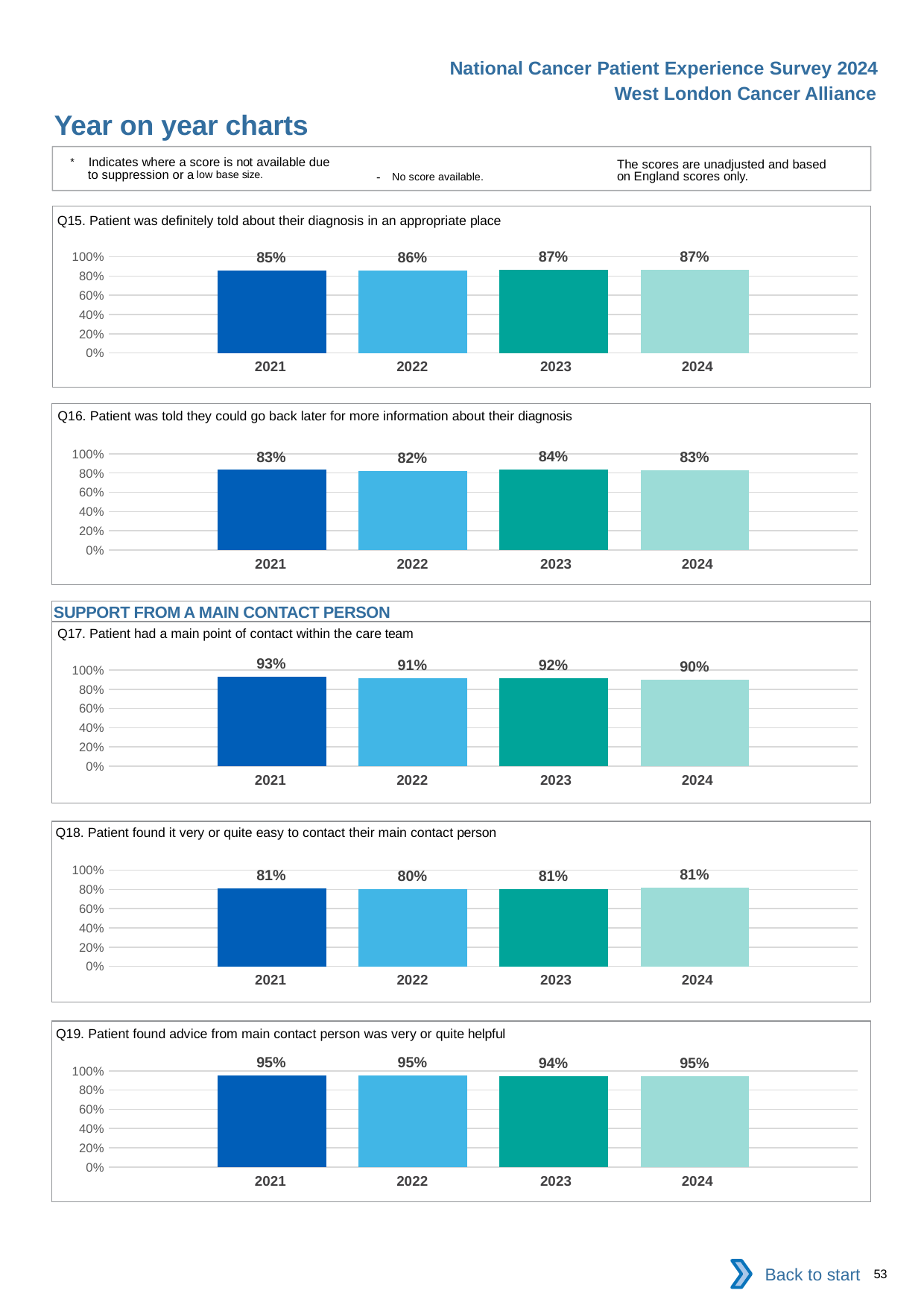

National Cancer Patient Experience Survey 2024
West London Cancer Alliance
Year on year charts

*  Indicates where a score is not available due to suppression or a low base size.
The scores are unadjusted and based on England scores only.
- No score available.
Q15. Patient was definitely told about their diagnosis in an appropriate place

### Chart

| Category | 2021 | 2022 | 2023 | 2024 |
|---|---|---|---|---|
| Category 1 | 0.8535537 | 0.8569628 | 0.8652146 | 0.8673835 |
| 2021 | 2022 | 2023 | 2024 |
| --- | --- | --- | --- |
Q16. Patient was told they could go back later for more information about their diagnosis

### Chart

| Category | 2021 | 2022 | 2023 | 2024 |
|---|---|---|---|---|
| Category 1 | 0.8327658 | 0.8217893 | 0.8350254 | 0.8291572 |
| 2021 | 2022 | 2023 | 2024 |
| --- | --- | --- | --- |
SUPPORT FROM A MAIN CONTACT PERSON
Q17. Patient had a main point of contact within the care team

### Chart

| Category | 2021 | 2022 | 2023 | 2024 |
|---|---|---|---|---|
| Category 1 | 0.9278211 | 0.913396 | 0.9150114 | 0.9007414 |
| 2021 | 2022 | 2023 | 2024 |
| --- | --- | --- | --- |
Q18. Patient found it very or quite easy to contact their main contact person

### Chart

| Category | 2021 | 2022 | 2023 | 2024 |
|---|---|---|---|---|
| Category 1 | 0.8136912 | 0.801774 | 0.8066667 | 0.814852 |
| 2021 | 2022 | 2023 | 2024 |
| --- | --- | --- | --- |
Q19. Patient found advice from main contact person was very or quite helpful

### Chart

| Category | 2021 | 2022 | 2023 | 2024 |
|---|---|---|---|---|
| Category 1 | 0.9502846 | 0.9491018 | 0.9449264 | 0.9472169 |
| 2021 | 2022 | 2023 | 2024 |
| --- | --- | --- | --- |
Back to start

53